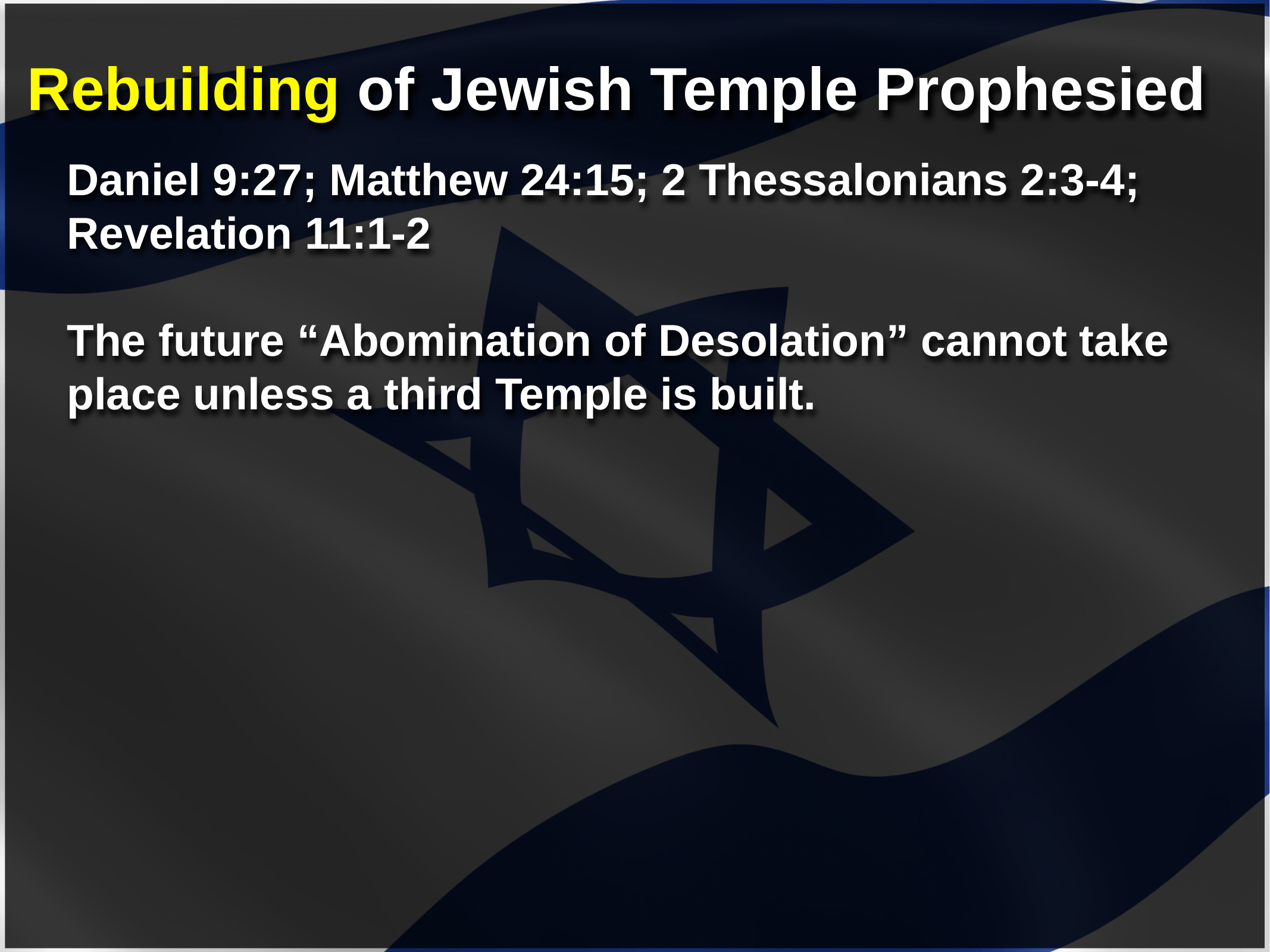

# Rebuilding of Jewish Temple Prophesied
Daniel 9:27; Matthew 24:15; 2 Thessalonians 2:3-4; Revelation 11:1-2

The future “Abomination of Desolation” cannot take place unless a third Temple is built.